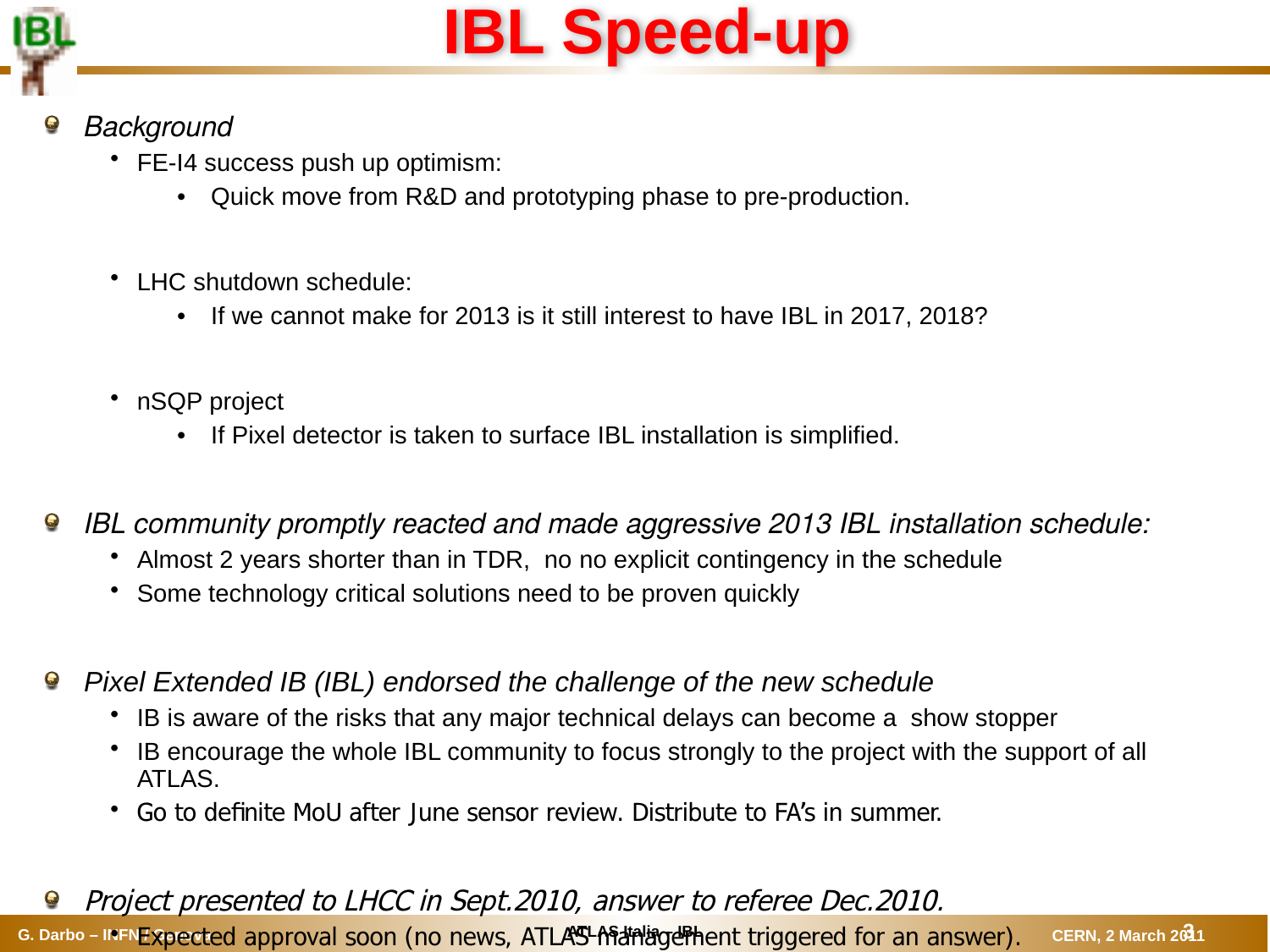

# IBL Speed-up
Background
FE-I4 success push up optimism:
Quick move from R&D and prototyping phase to pre-production.

LHC shutdown schedule:
If we cannot make for 2013 is it still interest to have IBL in 2017, 2018?

nSQP project
If Pixel detector is taken to surface IBL installation is simplified.

IBL community promptly reacted and made aggressive 2013 IBL installation schedule:
Almost 2 years shorter than in TDR,  no no explicit contingency in the schedule
Some technology critical solutions need to be proven quickly

Pixel Extended IB (IBL) endorsed the challenge of the new schedule
IB is aware of the risks that any major technical delays can become a  show stopper
IB encourage the whole IBL community to focus strongly to the project with the support of all ATLAS.
Go to definite MoU after June sensor review. Distribute to FA’s in summer.

Project presented to LHCC in Sept.2010, answer to referee Dec.2010.
Expected approval soon (no news, ATLAS management triggered for an answer).